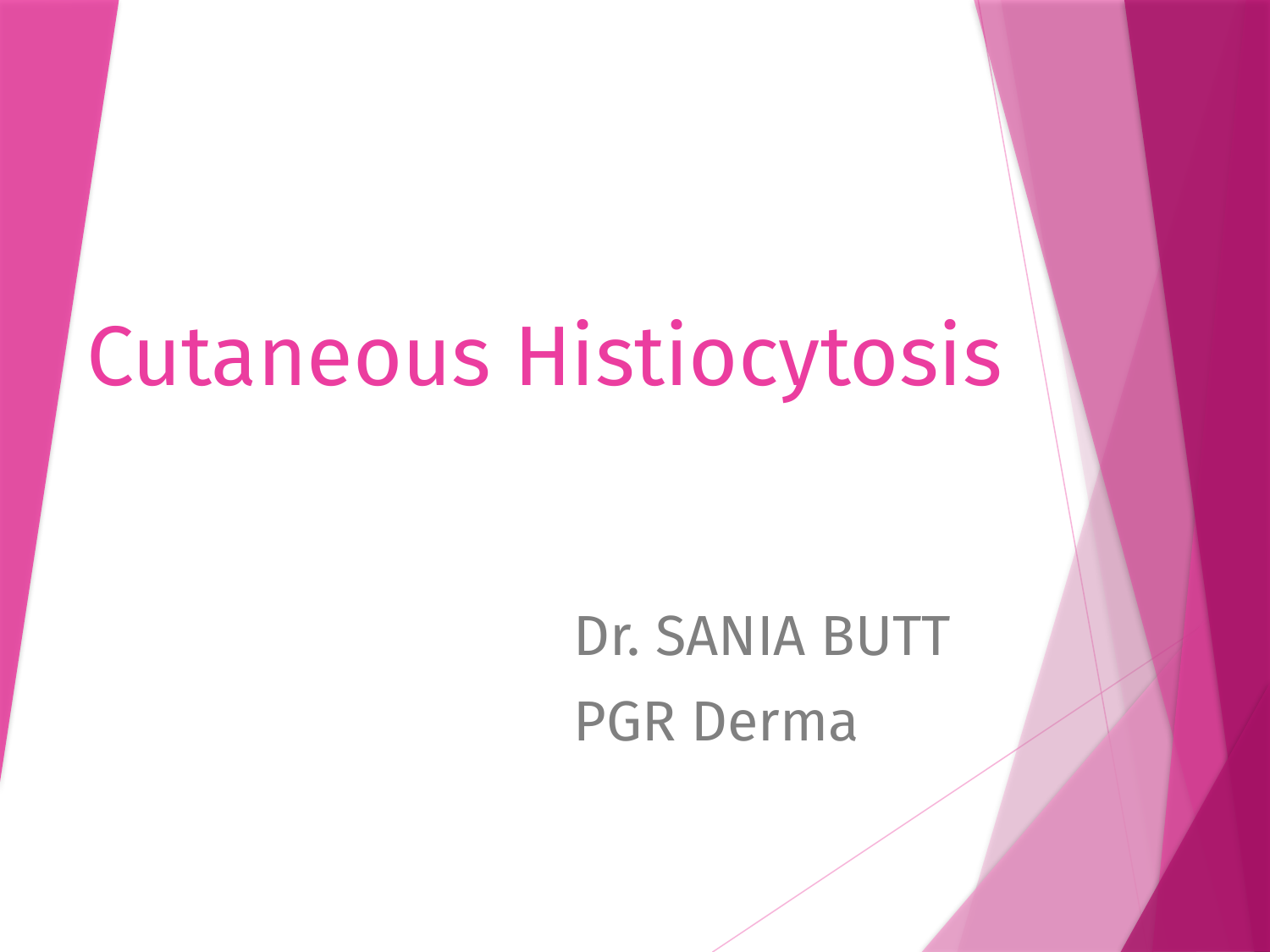

# Cutaneous Histiocytosis
Dr. SANIA BUTT
PGR Derma